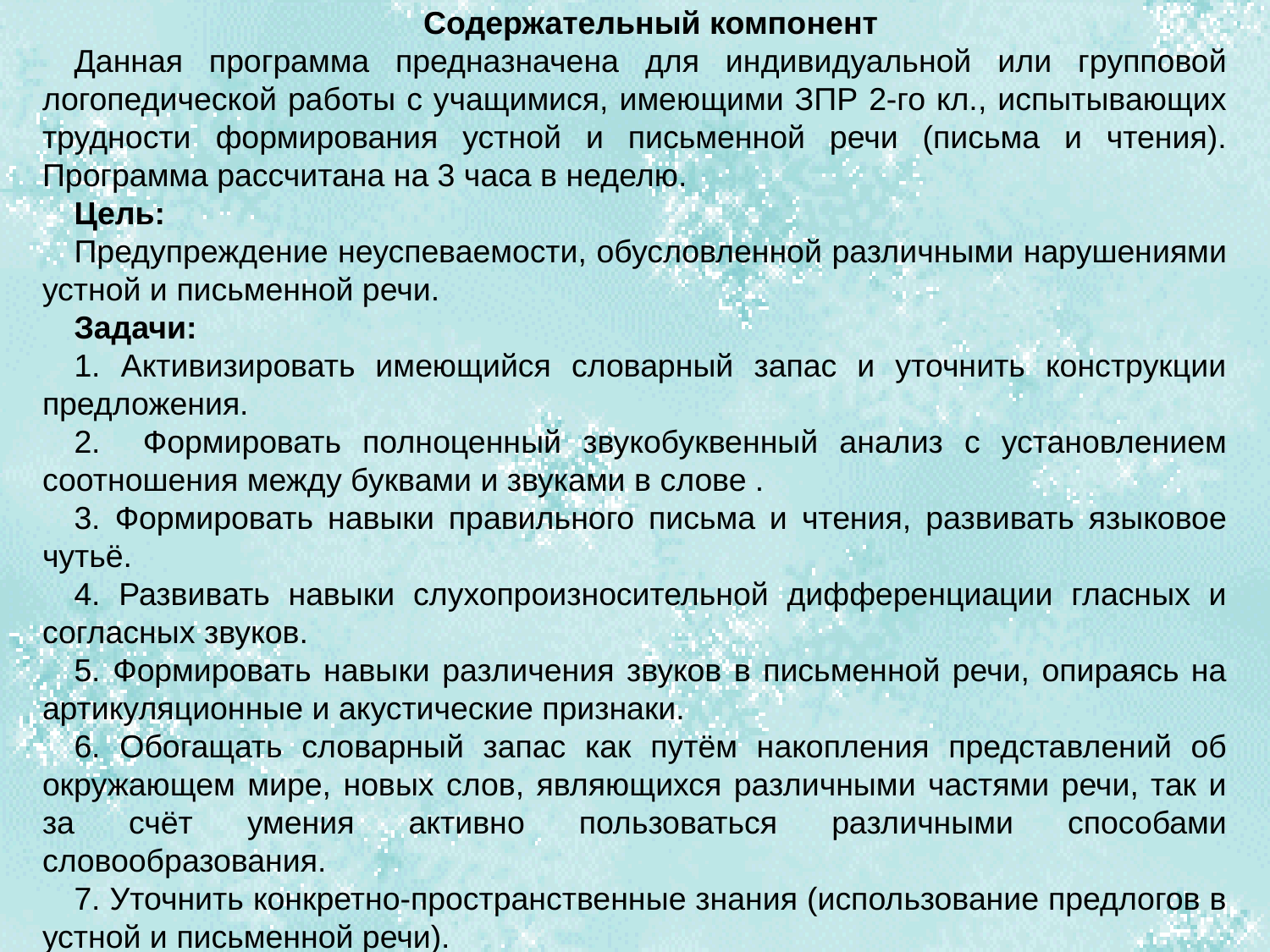

Содержательный компонент
Данная программа предназначена для индивидуальной или групповой логопедической работы с учащимися, имеющими ЗПР 2-го кл., испытывающих трудности формирования устной и письменной речи (письма и чтения). Программа рассчитана на 3 часа в неделю.
Цель:
Предупреждение неуспеваемости, обусловленной различными нарушениями устной и письменной речи.
Задачи:
1. Активизировать имеющийся словарный запас и уточнить конструкции предложения.
2.  Формировать полноценный звукобуквенный анализ с установлением соотношения между буквами и звуками в слове .
3. Формировать навыки правильного письма и чтения, развивать языковое чутьё.
4. Развивать навыки слухопроизносительной дифференциации гласных и согласных звуков.
5. Формировать навыки различения звуков в письменной речи, опираясь на артикуляционные и акустические признаки.
6. Обогащать словарный запас как путём накопления представлений об окружающем мире, новых слов, являющихся различными частями речи, так и за счёт умения активно пользоваться различными способами словообразования.
7. Уточнить конкретно-пространственные знания (использование предлогов в устной и письменной речи).